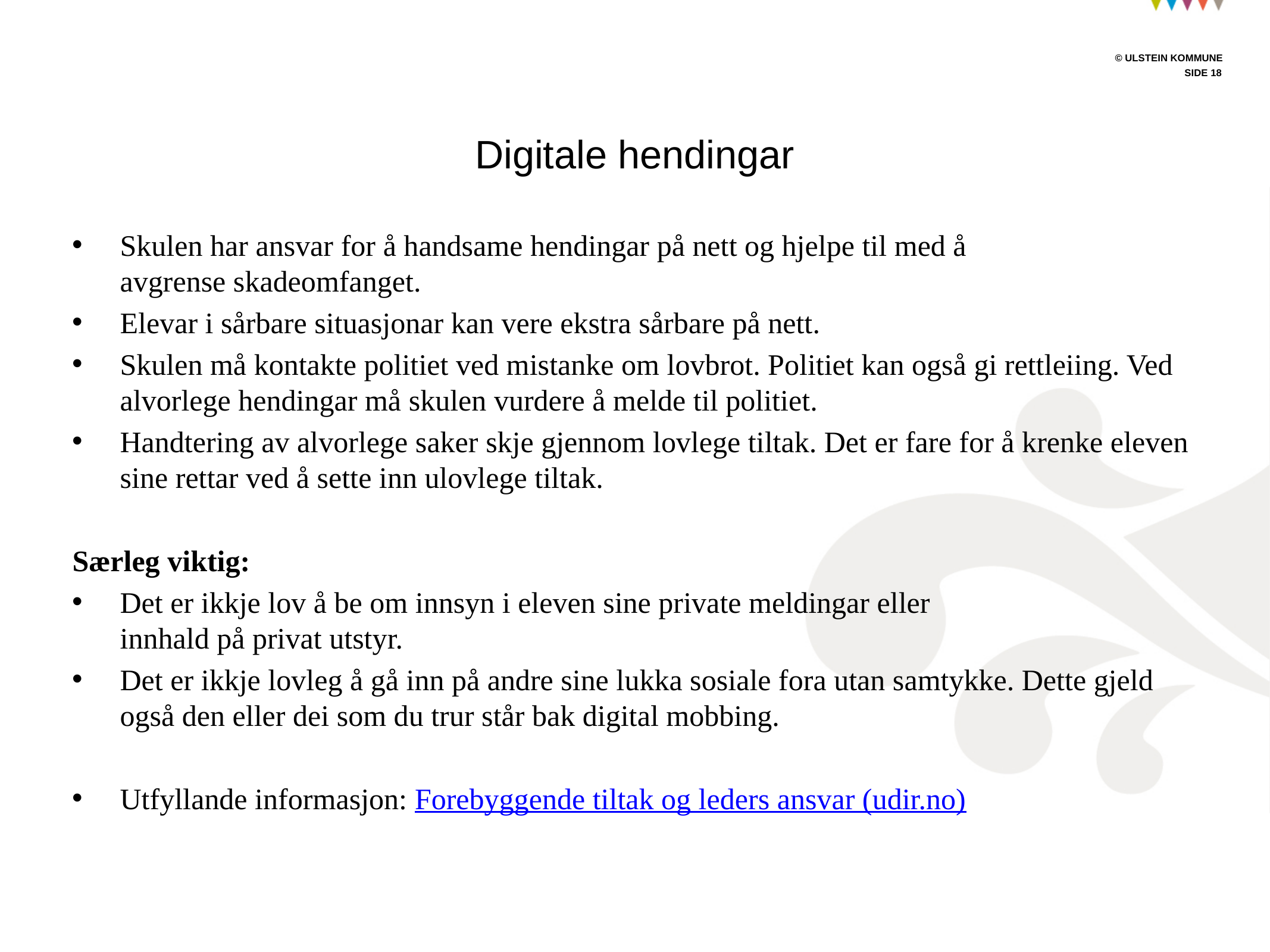

# Digitale hendingar
Skulen har ansvar for å handsame hendingar på nett og hjelpe til med å
avgrense skadeomfanget.
Elevar i sårbare situasjonar kan vere ekstra sårbare på nett.
Skulen må kontakte politiet ved mistanke om lovbrot. Politiet kan også gi rettleiing. Ved alvorlege hendingar må skulen vurdere å melde til politiet.
Handtering av alvorlege saker skje gjennom lovlege tiltak. Det er fare for å krenke eleven sine rettar ved å sette inn ulovlege tiltak.

Særleg viktig:
Det er ikkje lov å be om innsyn i eleven sine private meldingar eller
innhald på privat utstyr.
Det er ikkje lovleg å gå inn på andre sine lukka sosiale fora utan samtykke. Dette gjeld også den eller dei som du trur står bak digital mobbing.

Utfyllande informasjon: Forebyggende tiltak og leders ansvar (udir.no)